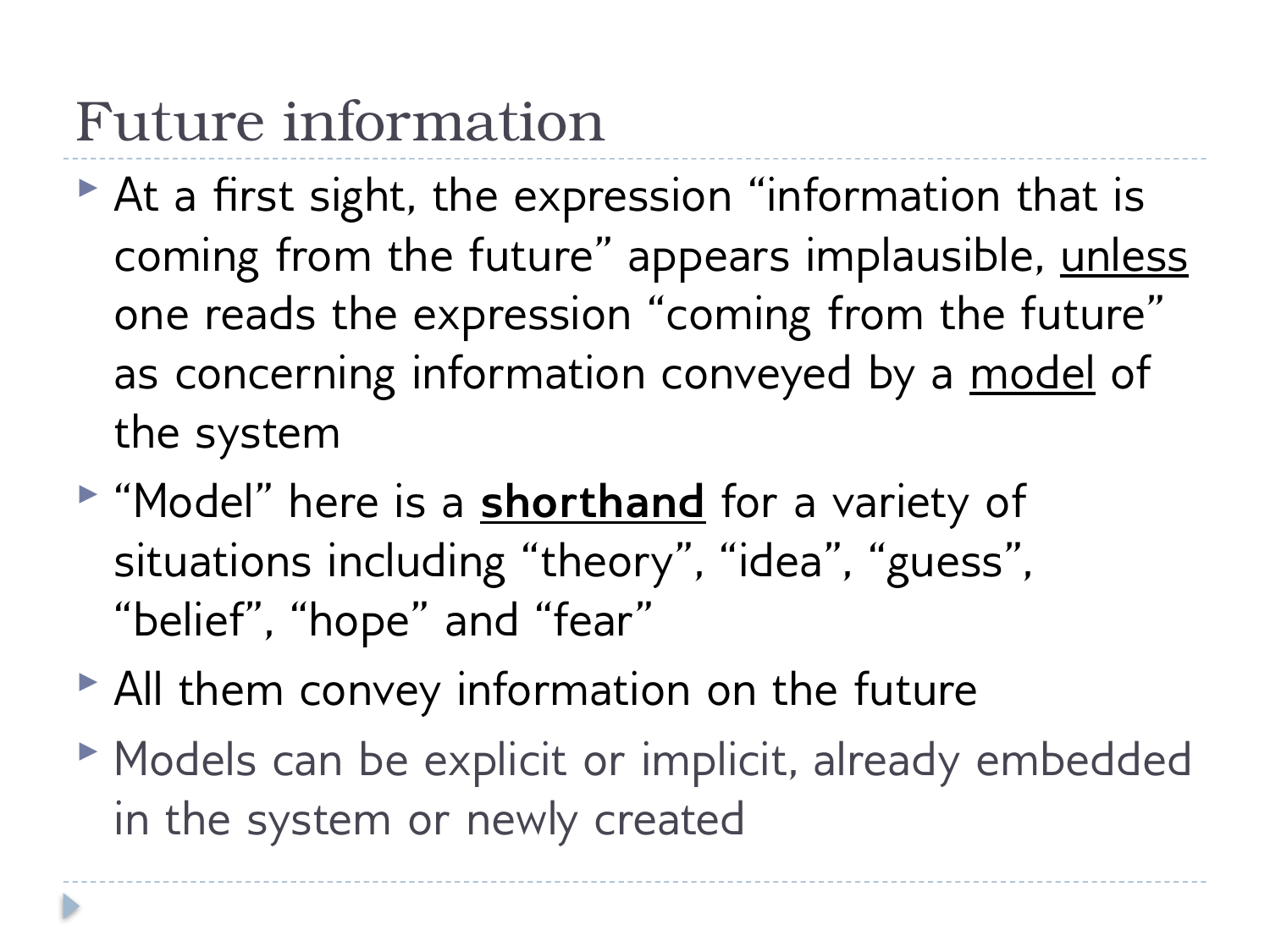

# Future information
At a first sight, the expression “information that is coming from the future” appears implausible, unless one reads the expression “coming from the future” as concerning information conveyed by a model of the system
“Model” here is a shorthand for a variety of situations including “theory”, “idea”, “guess”, “belief”, “hope” and “fear”
All them convey information on the future
Models can be explicit or implicit, already embedded in the system or newly created